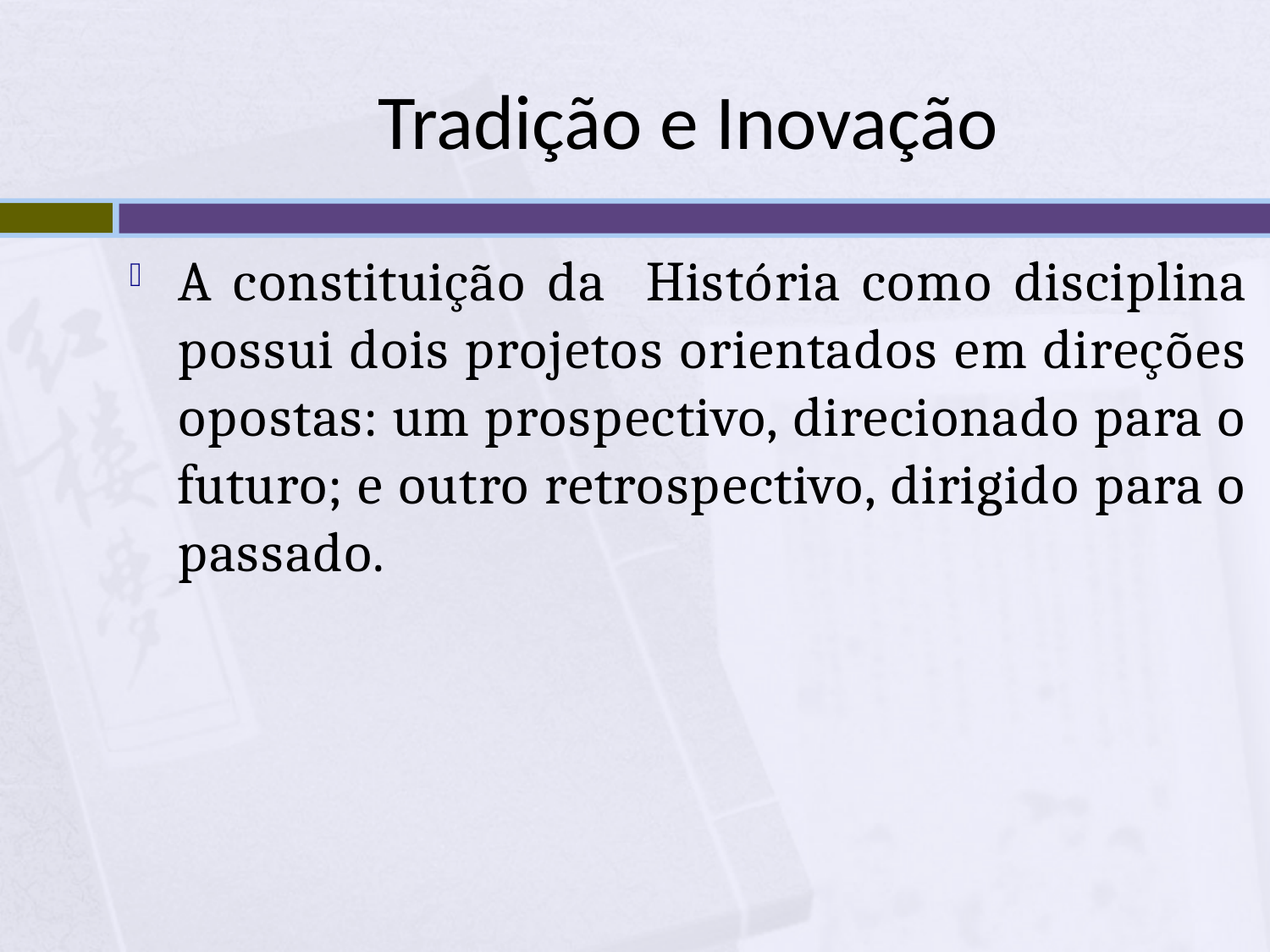

# Tradição e Inovação
A constituição da  História como disciplina possui dois projetos orientados em direções opostas: um prospectivo, direcionado para o futuro; e outro retrospectivo, dirigido para o passado.